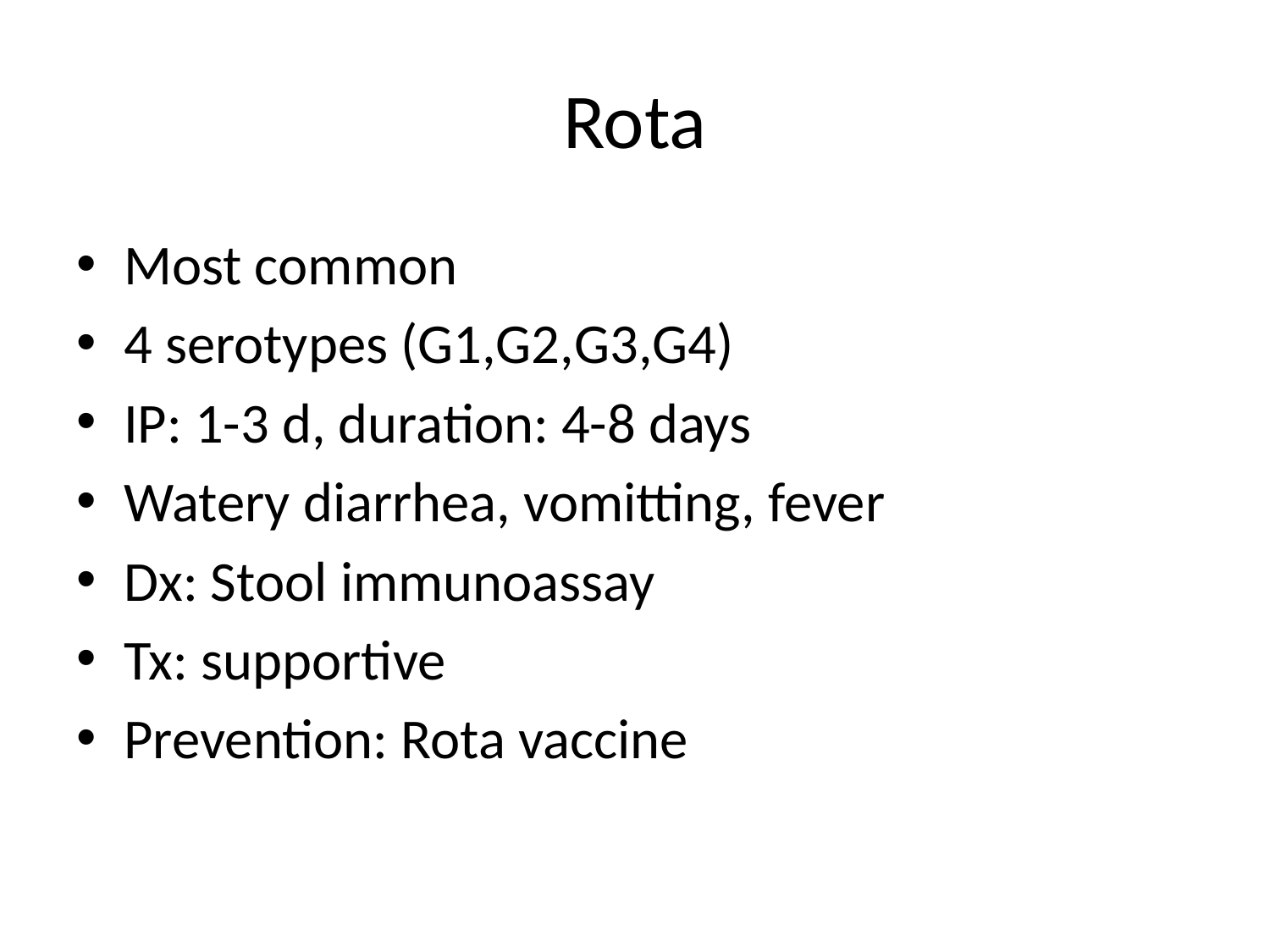

# Rota
Most common
4 serotypes (G1,G2,G3,G4)
IP: 1-3 d, duration: 4-8 days
Watery diarrhea, vomitting, fever
Dx: Stool immunoassay
Tx: supportive
Prevention: Rota vaccine